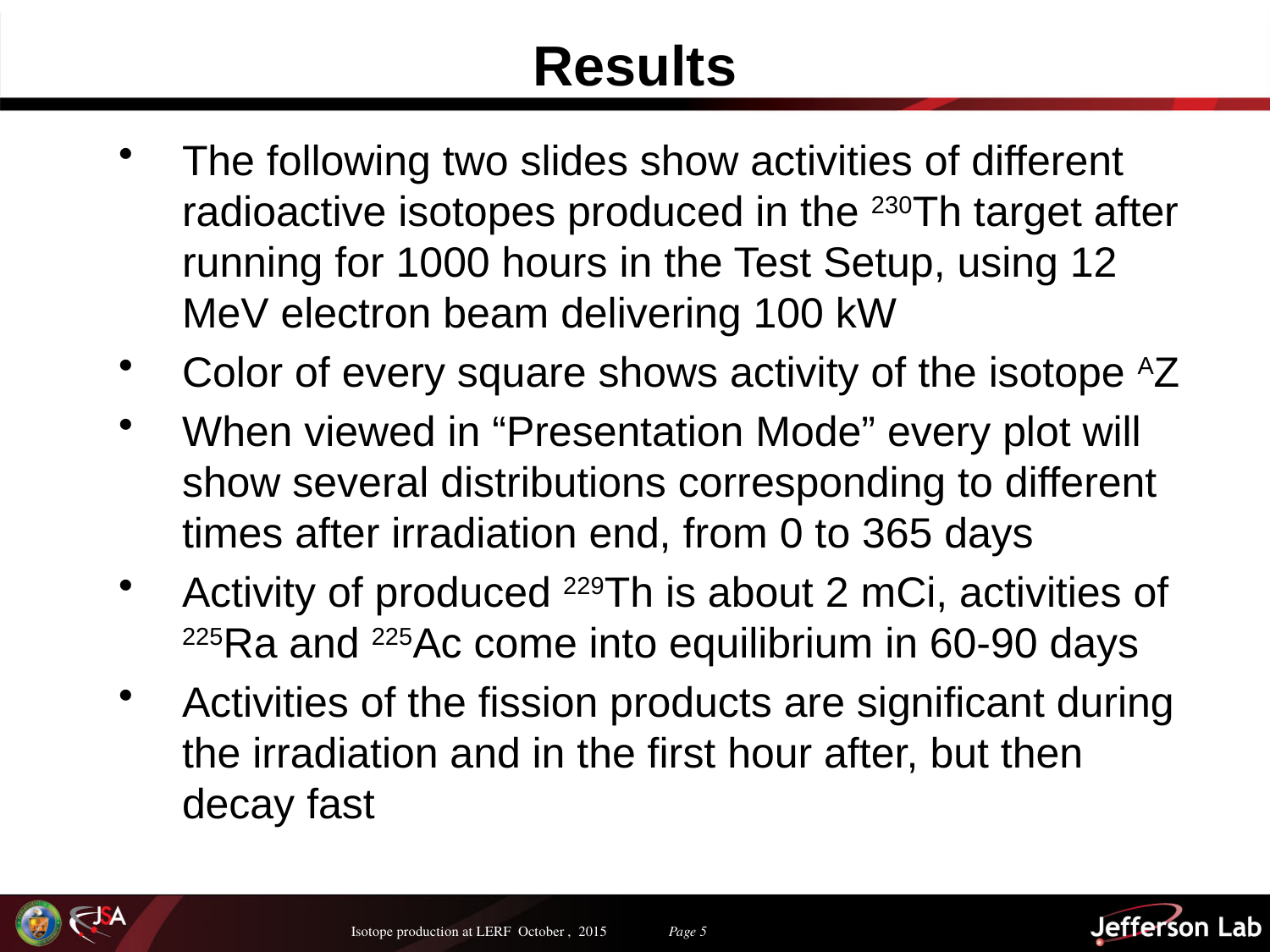

# Results
The following two slides show activities of different radioactive isotopes produced in the 230Th target after running for 1000 hours in the Test Setup, using 12 MeV electron beam delivering 100 kW
Color of every square shows activity of the isotope AZ
When viewed in “Presentation Mode” every plot will show several distributions corresponding to different times after irradiation end, from 0 to 365 days
Activity of produced 229Th is about 2 mCi, activities of 225Ra and 225Ac come into equilibrium in 60-90 days
Activities of the fission products are significant during the irradiation and in the first hour after, but then decay fast